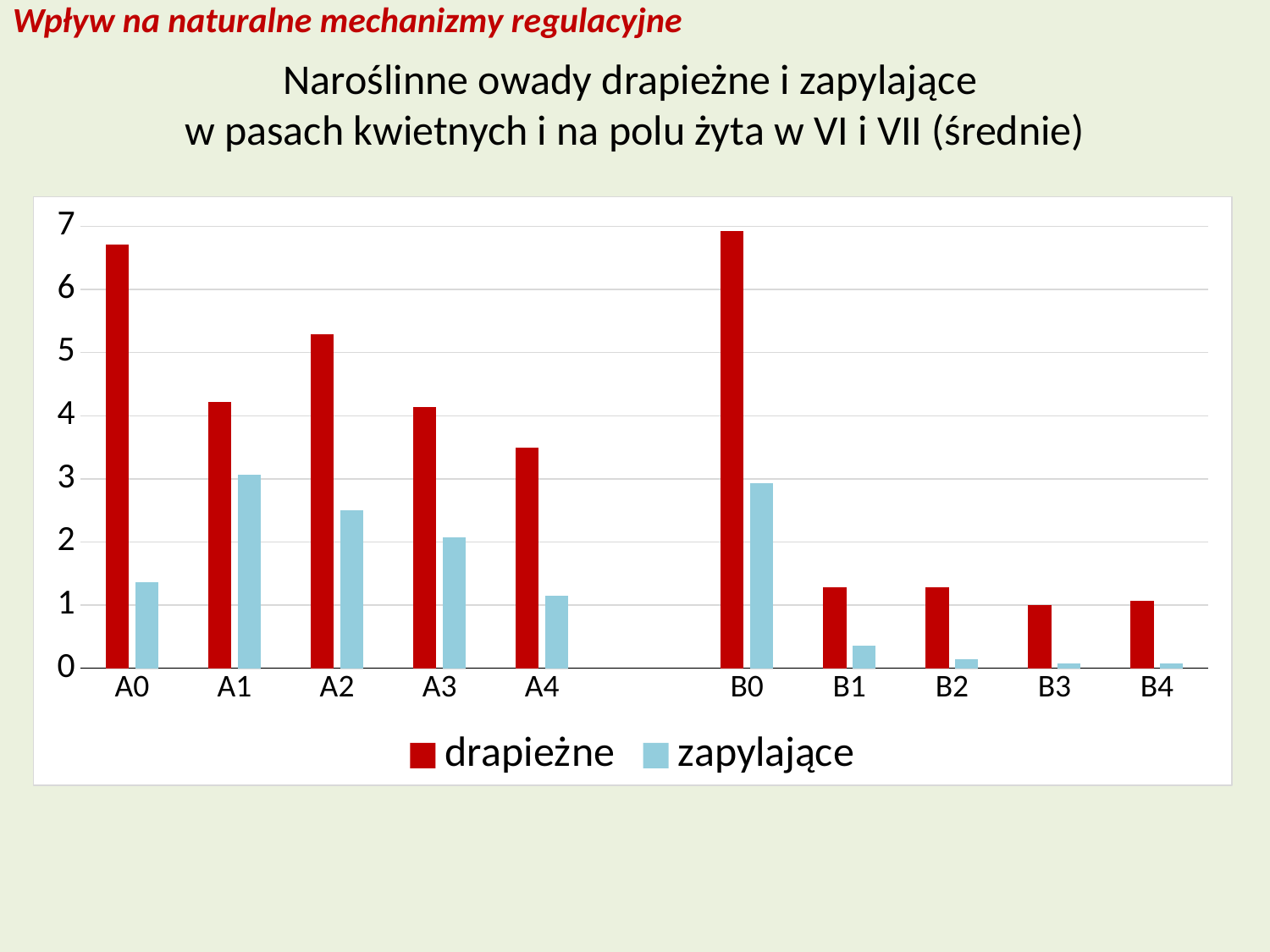

Wpływ na naturalne mechanizmy regulacyjne
Naroślinne owady drapieżne i zapylające
w pasach kwietnych i na polu żyta w VI i VII (średnie)

### Chart

| Category | drapieżne | zapylające |
|---|---|---|
| A0 | 6.714285714285714 | 1.357142857142857 |
| A1 | 4.214285714285715 | 3.0714285714285716 |
| A2 | 5.285714285714286 | 2.5 |
| A3 | 4.142857142857142 | 2.071428571428571 |
| A4 | 3.5 | 1.1428571428571428 |
|  | None | None |
| B0 | 6.928571428571429 | 2.9285714285714284 |
| B1 | 1.2857142857142856 | 0.3571428571428571 |
| B2 | 1.2857142857142856 | 0.14285714285714285 |
| B3 | 1.0 | 0.07142857142857142 |
| B4 | 1.0714285714285714 | 0.07142857142857142 |